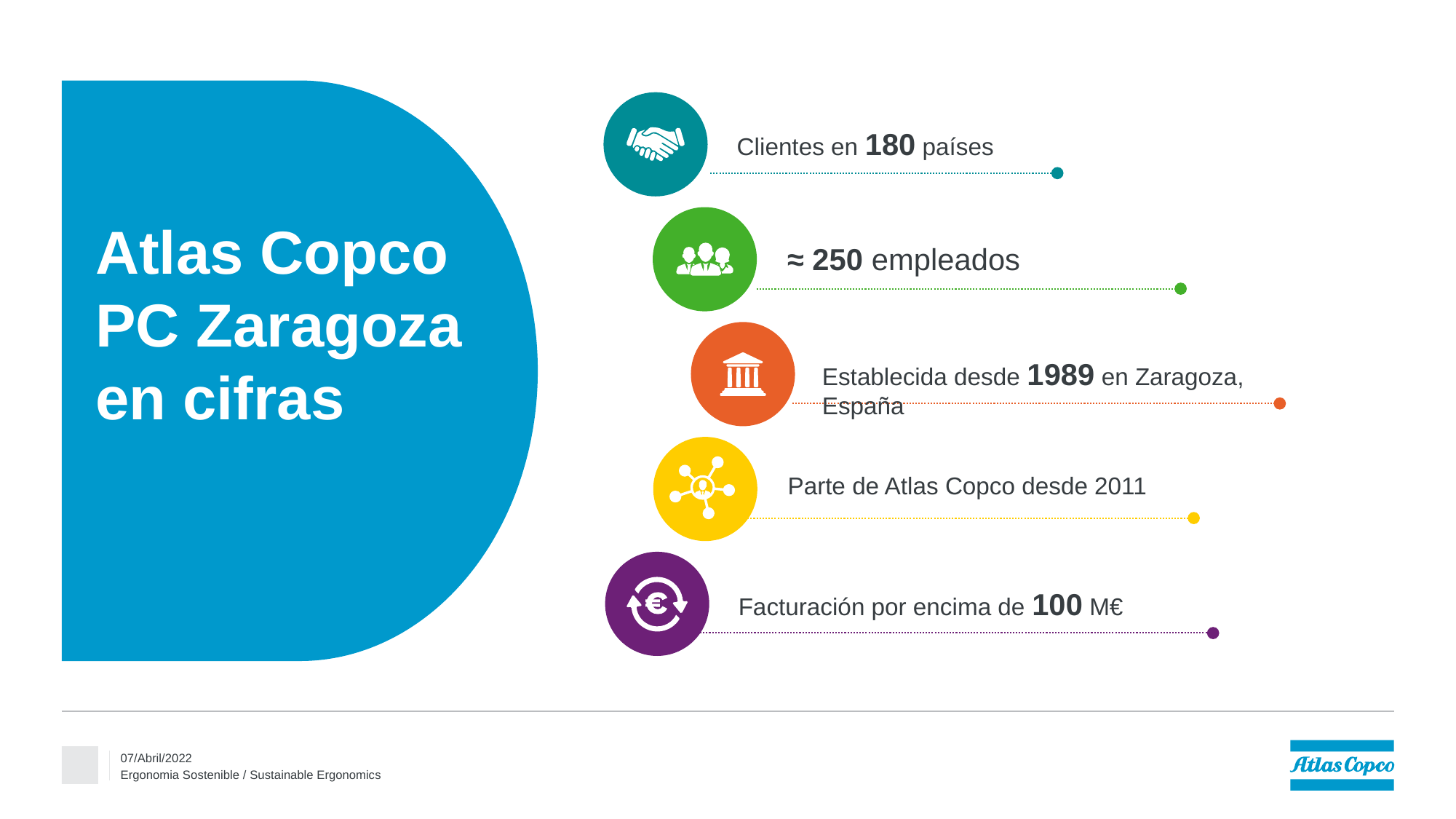

Atlas Copco
PC Zaragoza
en cifras

Clientes en 180 países

≈ 250 empleados

Establecida desde 1989 en Zaragoza, España

Parte de Atlas Copco desde 2011

Facturación por encima de 100 M€

07/Abril/2022
Ergonomia Sostenible / Sustainable Ergonomics